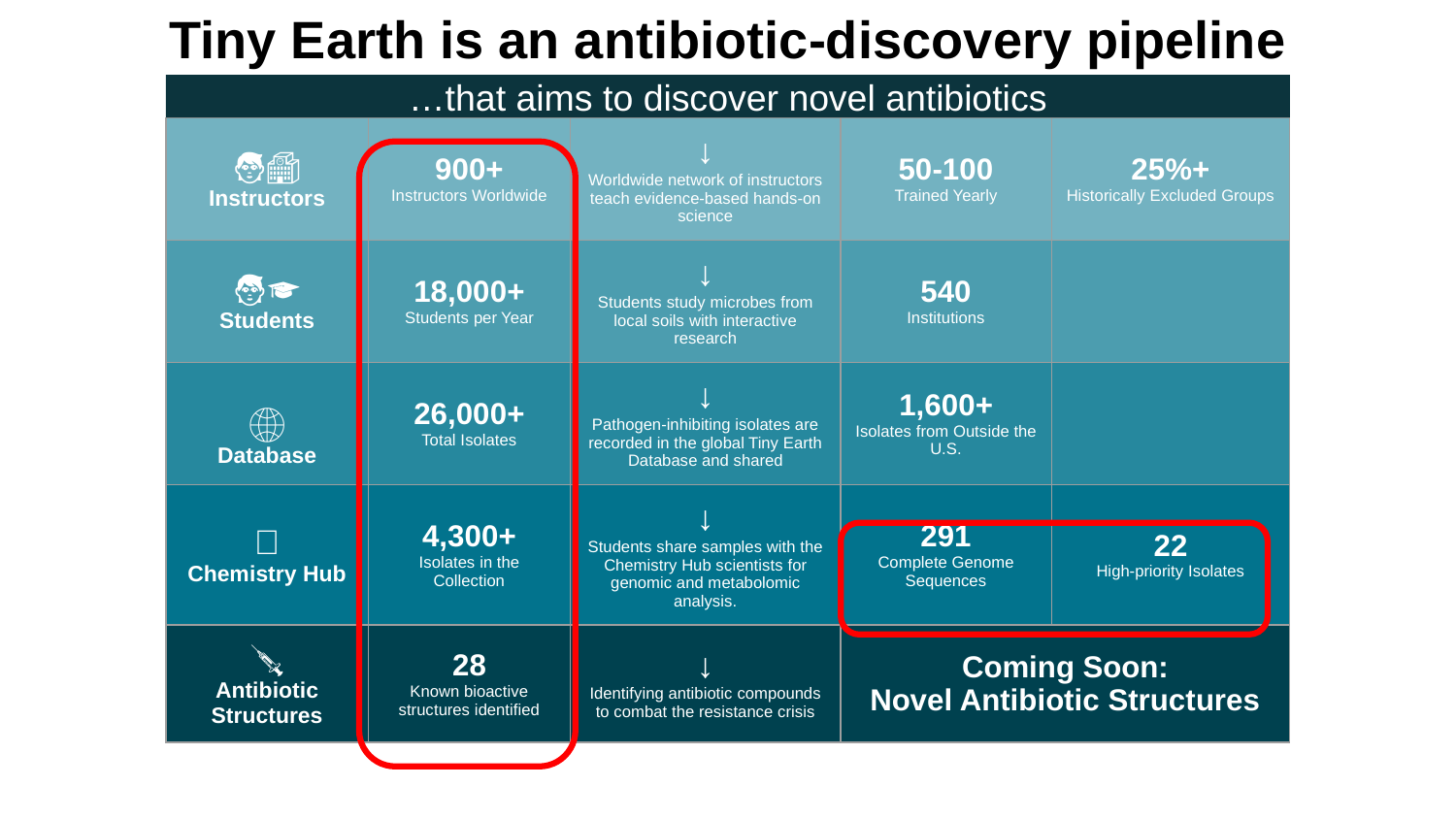

Tiny Earth is an antibiotic-discovery pipeline
…that aims to discover novel antibiotics
| 🧑‍🏫 Instructors | 900+ Instructors Worldwide | ↓ Worldwide network of instructors teach evidence-based hands-on science | 50-100 Trained Yearly | 25%+ Historically Excluded Groups |
| --- | --- | --- | --- | --- |
| 🧑‍🎓 Students | 18,000+ Students per Year | ↓ Students study microbes from local soils with interactive research | 540 Institutions |  |
| 🌐 Database | 26,000+ Total Isolates | ↓ Pathogen-inhibiting isolates are recorded in the global Tiny Earth Database and shared | 1,600+ Isolates from Outside the U.S. |  |
| 🧪 Chemistry Hub | 4,300+ Isolates in the Collection | ↓ Students share samples with the Chemistry Hub scientists for genomic and metabolomic analysis. | 291 Complete Genome Sequences | 22 High-priority Isolates |
| 💉 Antibiotic Structures | 28 Known bioactive structures identified | ↓ Identifying antibiotic compounds to combat the resistance crisis | Coming Soon: Novel Antibiotic Structures |  |